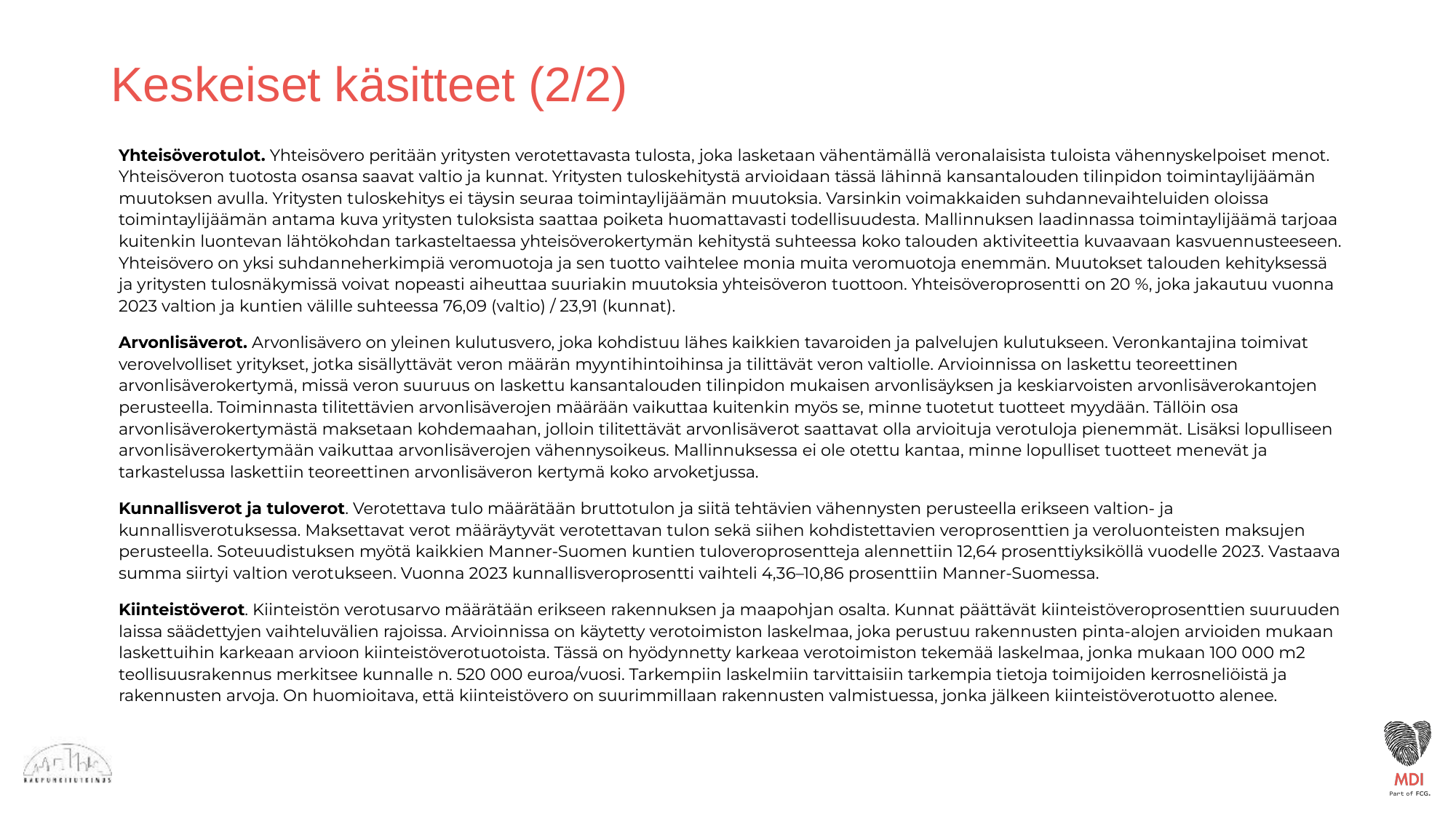

# Keskeiset käsitteet (2/2)
Yhteisöverotulot. Yhteisövero peritään yritysten verotettavasta tulosta, joka lasketaan vähentämällä veronalaisista tuloista vähennyskelpoiset menot. Yhteisöveron tuotosta osansa saavat valtio ja kunnat. Yritysten tuloskehitystä arvioidaan tässä lähinnä kansantalouden tilinpidon toimintaylijäämän muutoksen avulla. Yritysten tuloskehitys ei täysin seuraa toimintaylijäämän muutoksia. Varsinkin voimakkaiden suhdannevaihteluiden oloissa toimintaylijäämän antama kuva yritysten tuloksista saattaa poiketa huomattavasti todellisuudesta. Mallinnuksen laadinnassa toimintaylijäämä tarjoaa kuitenkin luontevan lähtökohdan tarkasteltaessa yhteisöverokertymän kehitystä suhteessa koko talouden aktiviteettia kuvaavaan kasvuennusteeseen. Yhteisövero on yksi suhdanneherkimpiä veromuotoja ja sen tuotto vaihtelee monia muita veromuotoja enemmän. Muutokset talouden kehityksessä ja yritysten tulosnäkymissä voivat nopeasti aiheuttaa suuriakin muutoksia yhteisöveron tuottoon. Yhteisöveroprosentti on 20 %, joka jakautuu vuonna 2023 valtion ja kuntien välille suhteessa 76,09 (valtio) / 23,91 (kunnat).
Arvonlisäverot. Arvonlisävero on yleinen kulutusvero, joka kohdistuu lähes kaikkien tavaroiden ja palvelujen kulutukseen. Veronkantajina toimivat verovelvolliset yritykset, jotka sisällyttävät veron määrän myyntihintoihinsa ja tilittävät veron valtiolle. Arvioinnissa on laskettu teoreettinen arvonlisäverokertymä, missä veron suuruus on laskettu kansantalouden tilinpidon mukaisen arvonlisäyksen ja keskiarvoisten arvonlisäverokantojen perusteella. Toiminnasta tilitettävien arvonlisäverojen määrään vaikuttaa kuitenkin myös se, minne tuotetut tuotteet myydään. Tällöin osa arvonlisäverokertymästä maksetaan kohdemaahan, jolloin tilitettävät arvonlisäverot saattavat olla arvioituja verotuloja pienemmät. Lisäksi lopulliseen arvonlisäverokertymään vaikuttaa arvonlisäverojen vähennysoikeus. Mallinnuksessa ei ole otettu kantaa, minne lopulliset tuotteet menevät ja tarkastelussa laskettiin teoreettinen arvonlisäveron kertymä koko arvoketjussa.
Kunnallisverot ja tuloverot. Verotettava tulo määrätään bruttotulon ja siitä tehtävien vähennysten perusteella erikseen valtion- ja kunnallisverotuksessa. Maksettavat verot määräytyvät verotettavan tulon sekä siihen kohdistettavien veroprosenttien ja veroluonteisten maksujen perusteella. Soteuudistuksen myötä kaikkien Manner-Suomen kuntien tuloveroprosentteja alennettiin 12,64 prosenttiyksiköllä vuodelle 2023. Vastaava summa siirtyi valtion verotukseen. Vuonna 2023 kunnallisveroprosentti vaihteli 4,36–10,86 prosenttiin Manner-Suomessa.
Kiinteistöverot. Kiinteistön verotusarvo määrätään erikseen rakennuksen ja maapohjan osalta. Kunnat päättävät kiinteistöveroprosenttien suuruuden laissa säädettyjen vaihteluvälien rajoissa. Arvioinnissa on käytetty verotoimiston laskelmaa, joka perustuu rakennusten pinta-alojen arvioiden mukaan laskettuihin karkeaan arvioon kiinteistöverotuotoista. Tässä on hyödynnetty karkeaa verotoimiston tekemää laskelmaa, jonka mukaan 100 000 m2 teollisuusrakennus merkitsee kunnalle n. 520 000 euroa/vuosi. Tarkempiin laskelmiin tarvittaisiin tarkempia tietoja toimijoiden kerrosneliöistä ja rakennusten arvoja. On huomioitava, että kiinteistövero on suurimmillaan rakennusten valmistuessa, jonka jälkeen kiinteistöverotuotto alenee.